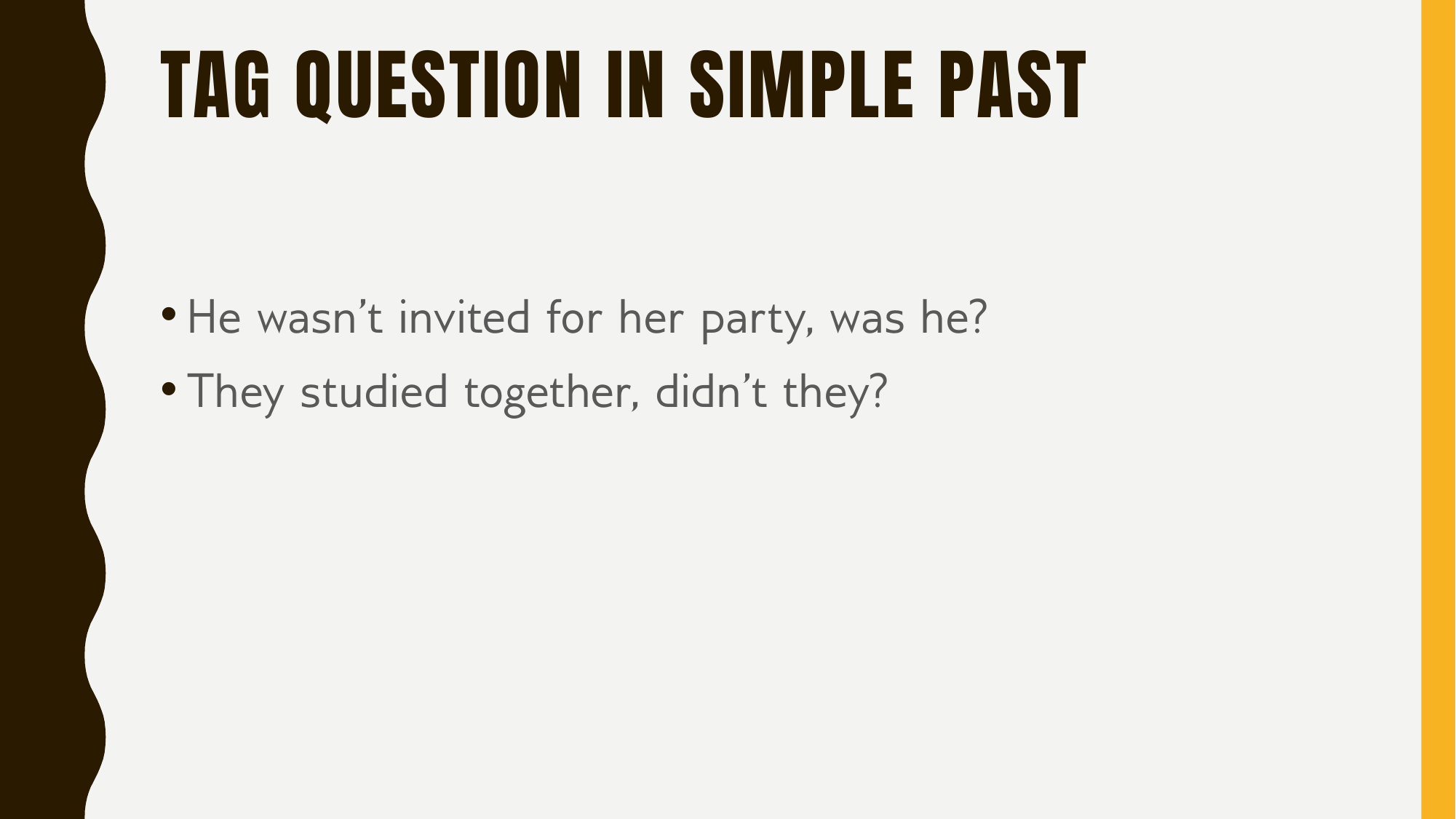

# Tag question in simple past
He wasn’t invited for her party, was he?
They studied together, didn’t they?